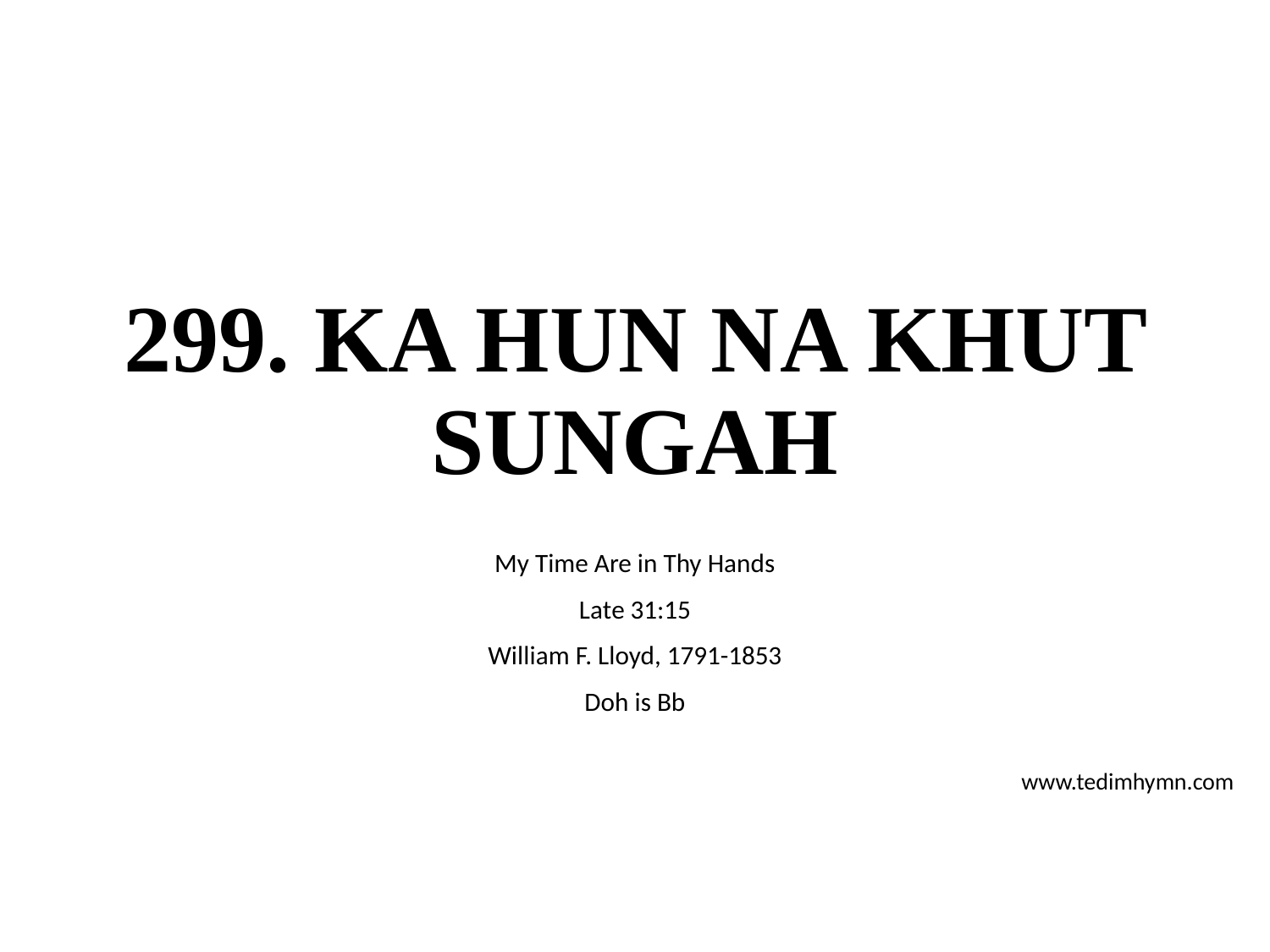

# 299. KA HUN NA KHUT SUNGAH
My Time Are in Thy Hands
Late 31:15
William F. Lloyd, 1791-1853
Doh is Bb
www.tedimhymn.com